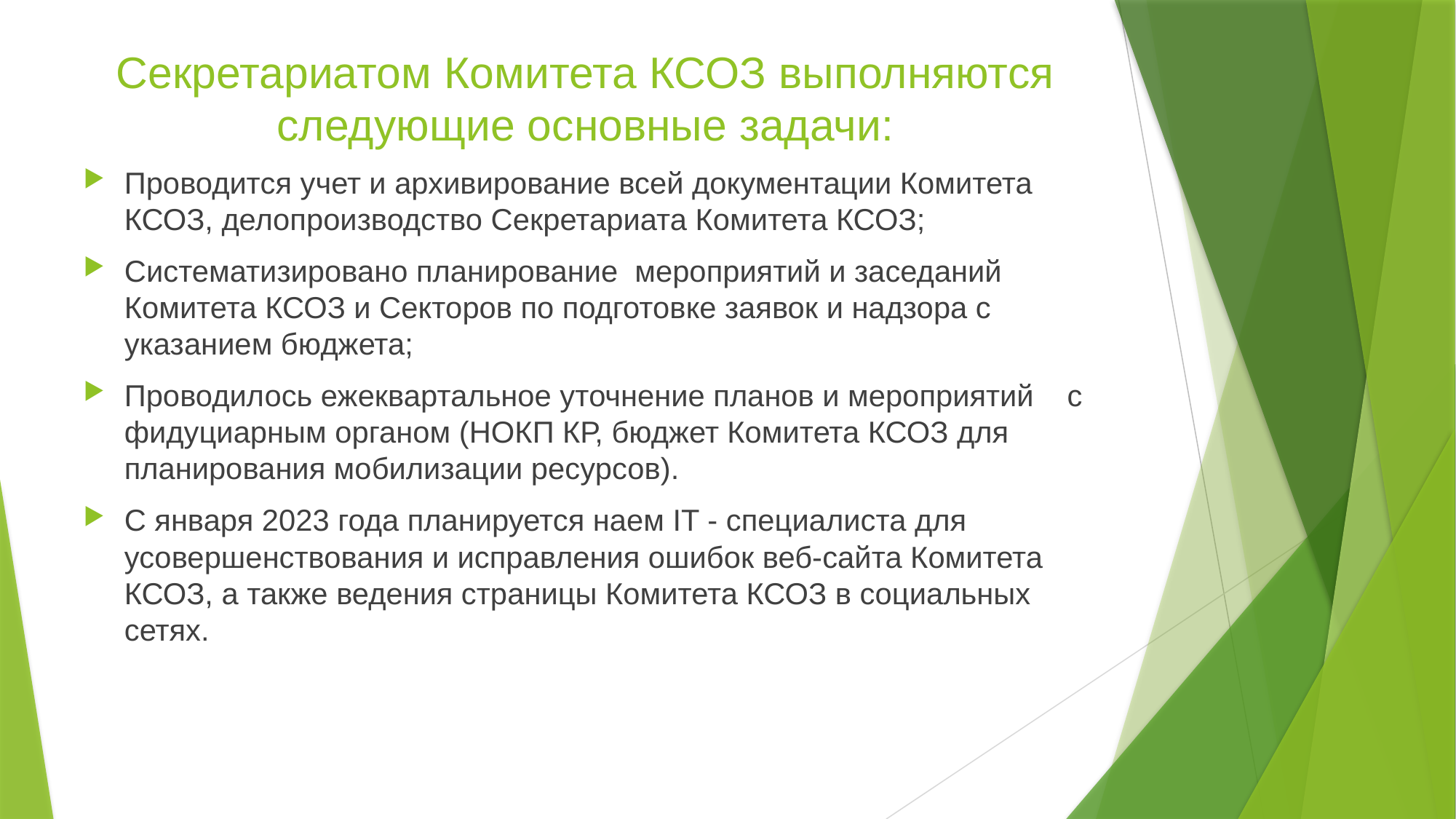

# Секретариатом Комитета КСОЗ выполняются следующие основные задачи:
Проводится учет и архивирование всей документации Комитета КСОЗ, делопроизводство Секретариата Комитета КСОЗ;
Систематизировано планирование  мероприятий и заседаний Комитета КСОЗ и Секторов по подготовке заявок и надзора с указанием бюджета;
Проводилось ежеквартальное уточнение планов и мероприятий    с фидуциарным органом (НОКП КР, бюджет Комитета КСОЗ для планирования мобилизации ресурсов).
С января 2023 года планируется наем IT - специалиста для усовершенствования и исправления ошибок веб-сайта Комитета КСОЗ, а также ведения страницы Комитета КСОЗ в социальных сетях.